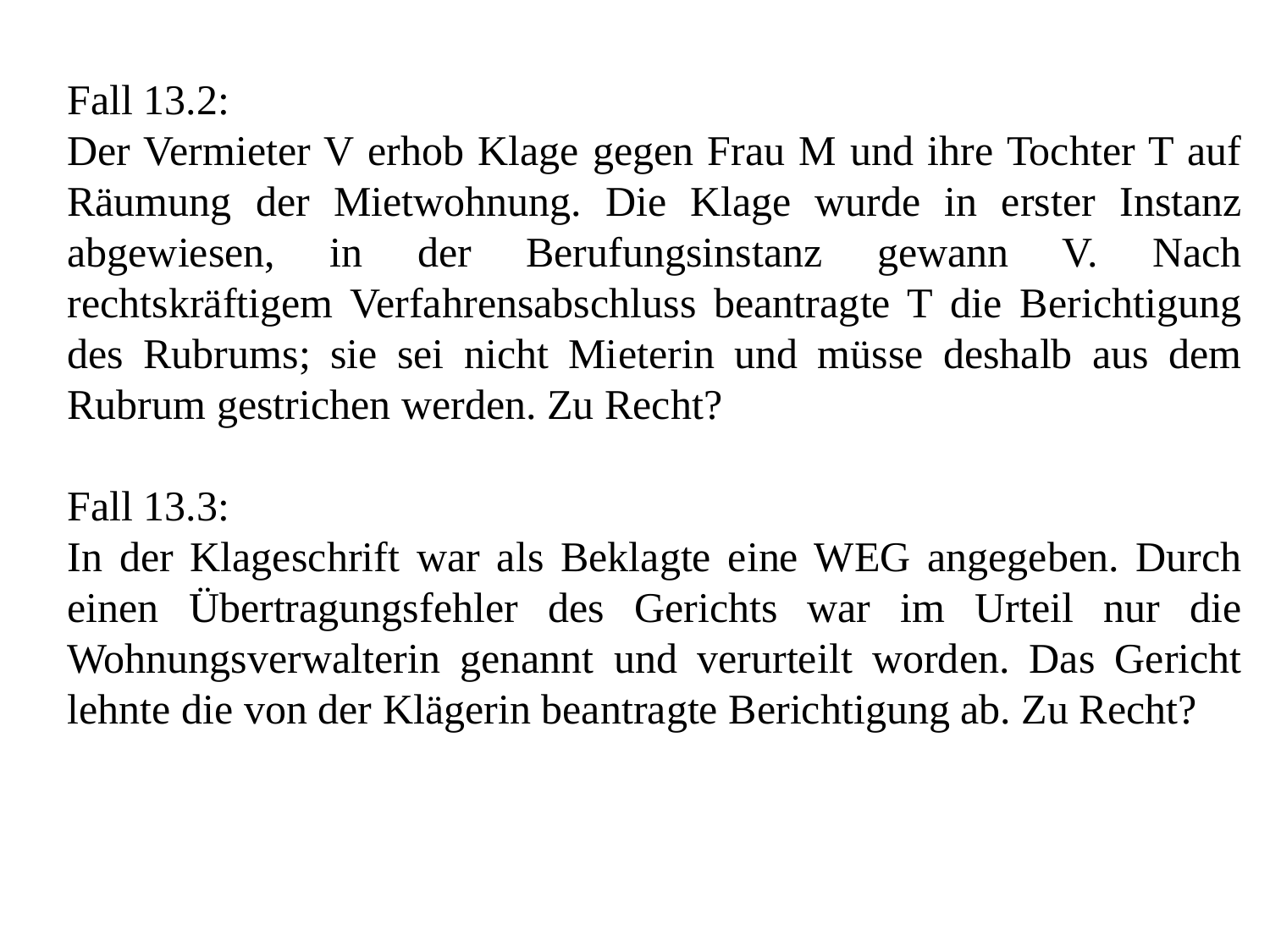

Fall 13.2:
Der Vermieter V erhob Klage gegen Frau M und ihre Tochter T auf Räumung der Mietwohnung. Die Klage wurde in erster Instanz abgewiesen, in der Berufungsinstanz gewann V. Nach rechtskräftigem Verfahrensabschluss beantragte T die Berichtigung des Rubrums; sie sei nicht Mieterin und müsse deshalb aus dem Rubrum gestrichen werden. Zu Recht?

Fall 13.3:
In der Klageschrift war als Beklagte eine WEG angegeben. Durch einen Übertragungsfehler des Gerichts war im Urteil nur die Wohnungsverwalterin genannt und verurteilt worden. Das Gericht lehnte die von der Klägerin beantragte Berichtigung ab. Zu Recht?